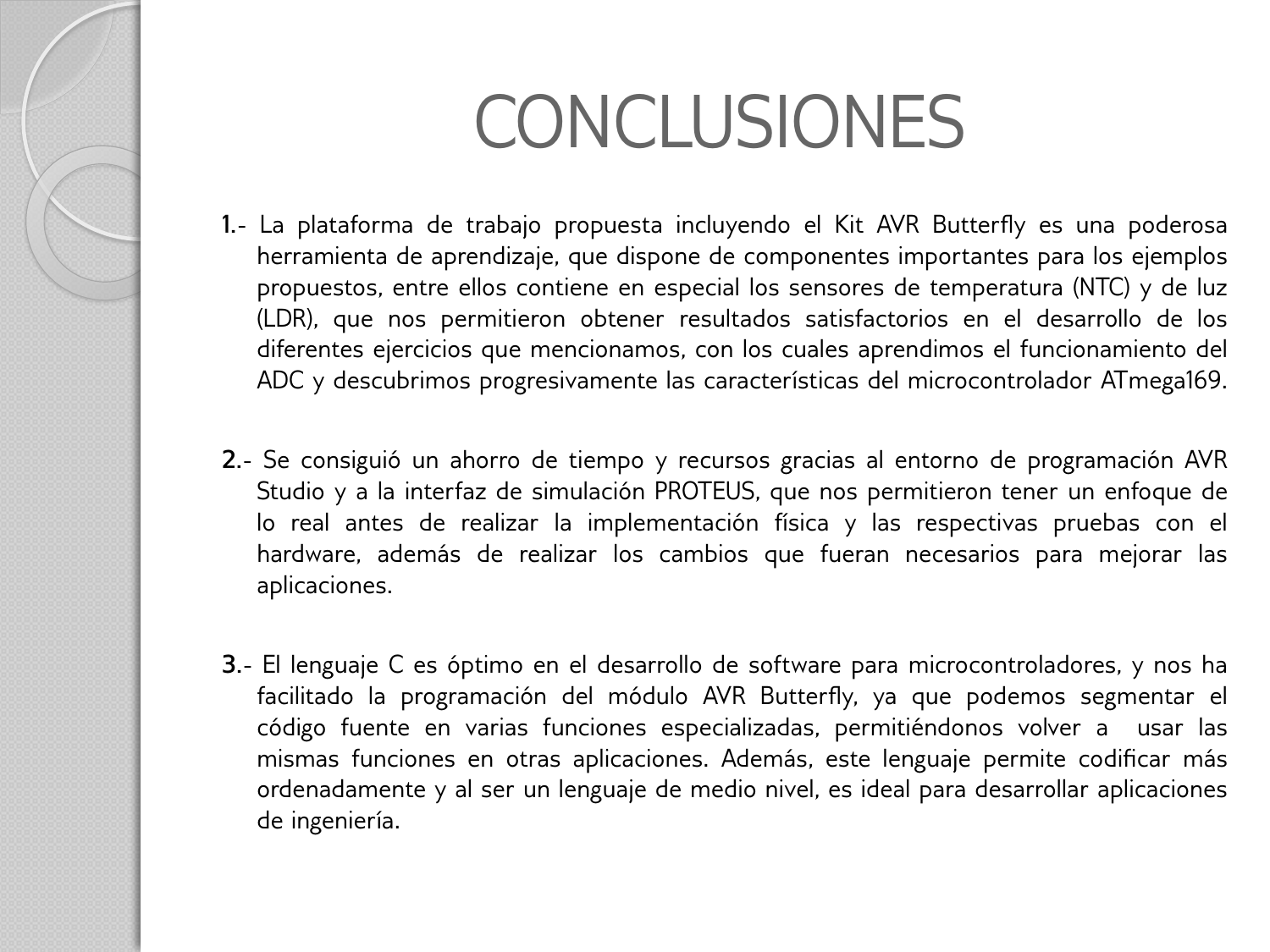

# CONCLUSIONES
1.- La plataforma de trabajo propuesta incluyendo el Kit AVR Butterfly es una poderosa herramienta de aprendizaje, que dispone de componentes importantes para los ejemplos propuestos, entre ellos contiene en especial los sensores de temperatura (NTC) y de luz (LDR), que nos permitieron obtener resultados satisfactorios en el desarrollo de los diferentes ejercicios que mencionamos, con los cuales aprendimos el funcionamiento del ADC y descubrimos progresivamente las características del microcontrolador ATmega169.

2.- Se consiguió un ahorro de tiempo y recursos gracias al entorno de programación AVR Studio y a la interfaz de simulación PROTEUS, que nos permitieron tener un enfoque de lo real antes de realizar la implementación física y las respectivas pruebas con el hardware, además de realizar los cambios que fueran necesarios para mejorar las aplicaciones.

3.- El lenguaje C es óptimo en el desarrollo de software para microcontroladores, y nos ha facilitado la programación del módulo AVR Butterfly, ya que podemos segmentar el código fuente en varias funciones especializadas, permitiéndonos volver a  usar las mismas funciones en otras aplicaciones. Además, este lenguaje permite codificar más ordenadamente y al ser un lenguaje de medio nivel, es ideal para desarrollar aplicaciones de ingeniería.